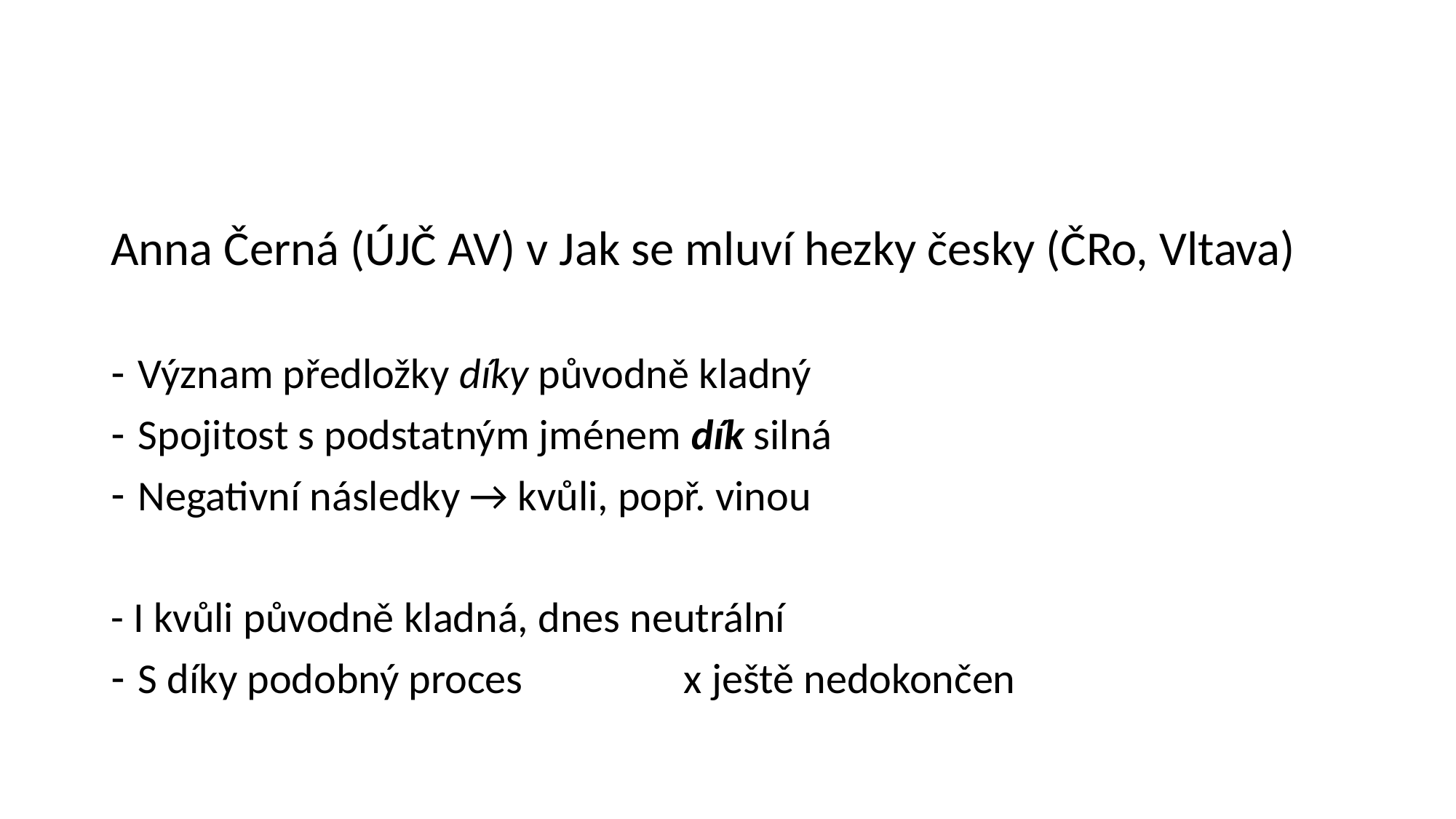

Anna Černá (ÚJČ AV) v Jak se mluví hezky česky (ČRo, Vltava)

Význam předložky díky původně kladný
Spojitost s podstatným jménem dík silná
Negativní následky → kvůli, popř. vinou

- I kvůli původně kladná, dnes neutrální
S díky podobný proces 		x ještě nedokončen